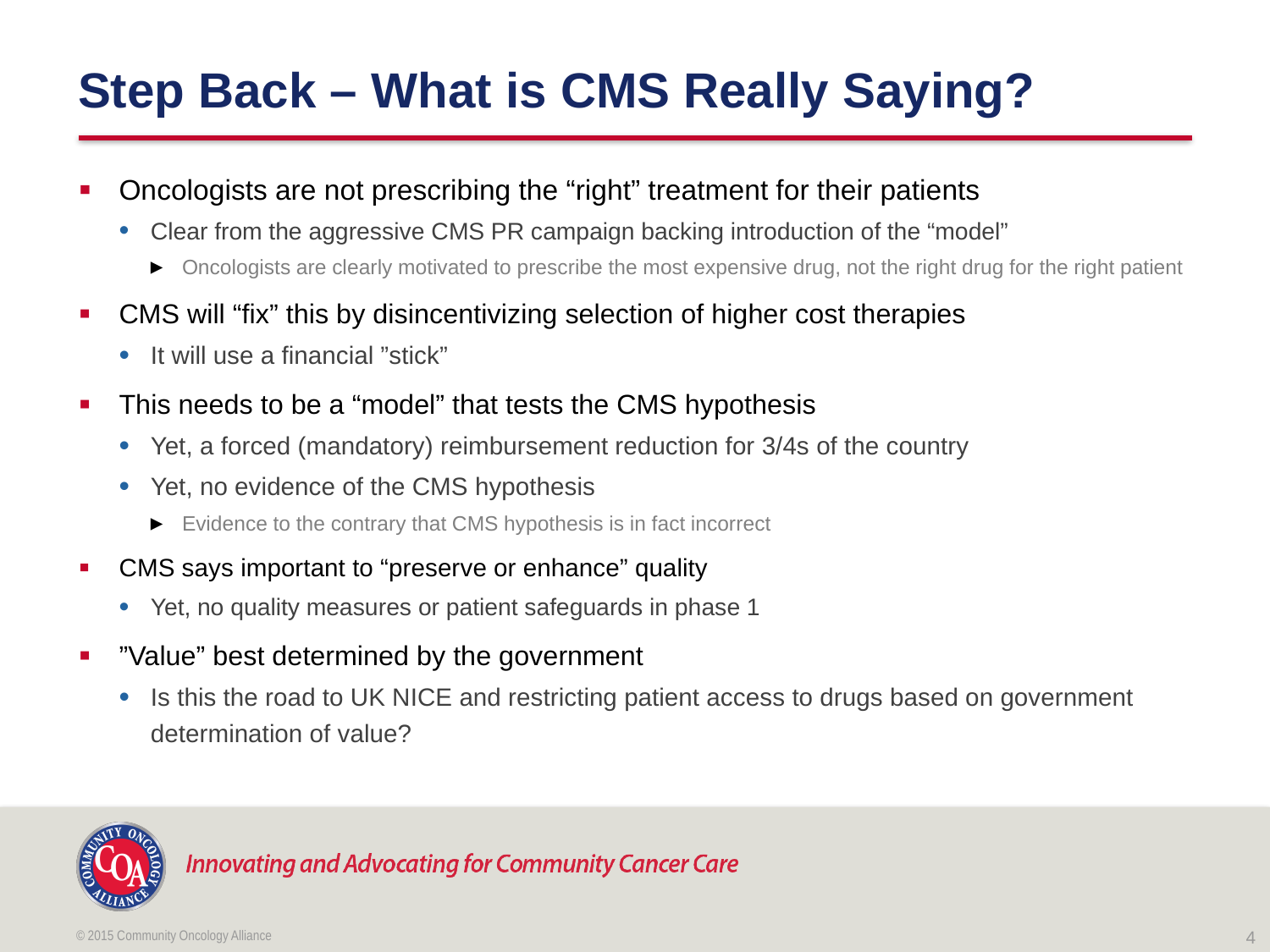

# Step Back – What is CMS Really Saying?
Oncologists are not prescribing the “right” treatment for their patients
Clear from the aggressive CMS PR campaign backing introduction of the “model”
Oncologists are clearly motivated to prescribe the most expensive drug, not the right drug for the right patient
CMS will “fix” this by disincentivizing selection of higher cost therapies
It will use a financial ”stick”
This needs to be a “model” that tests the CMS hypothesis
Yet, a forced (mandatory) reimbursement reduction for 3/4s of the country
Yet, no evidence of the CMS hypothesis
Evidence to the contrary that CMS hypothesis is in fact incorrect
CMS says important to “preserve or enhance” quality
Yet, no quality measures or patient safeguards in phase 1
”Value” best determined by the government
Is this the road to UK NICE and restricting patient access to drugs based on government determination of value?
© 2015 Community Oncology Alliance
4